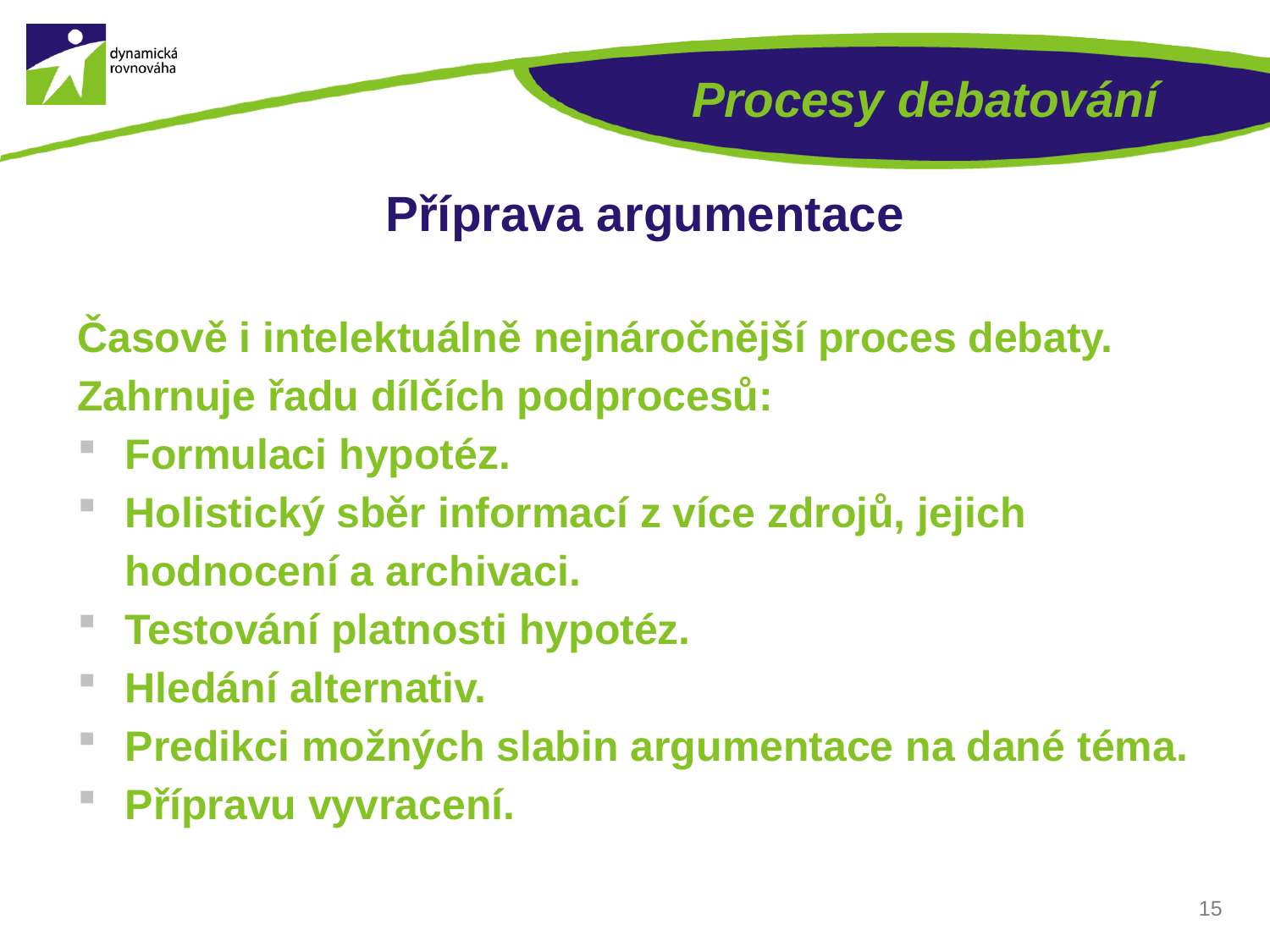

# Procesy debatování
Příprava argumentace
Časově i intelektuálně nejnáročnější proces debaty. Zahrnuje řadu dílčích podprocesů:
Formulaci hypotéz.
Holistický sběr informací z více zdrojů, jejich hodnocení a archivaci.
Testování platnosti hypotéz.
Hledání alternativ.
Predikci možných slabin argumentace na dané téma.
Přípravu vyvracení.

15